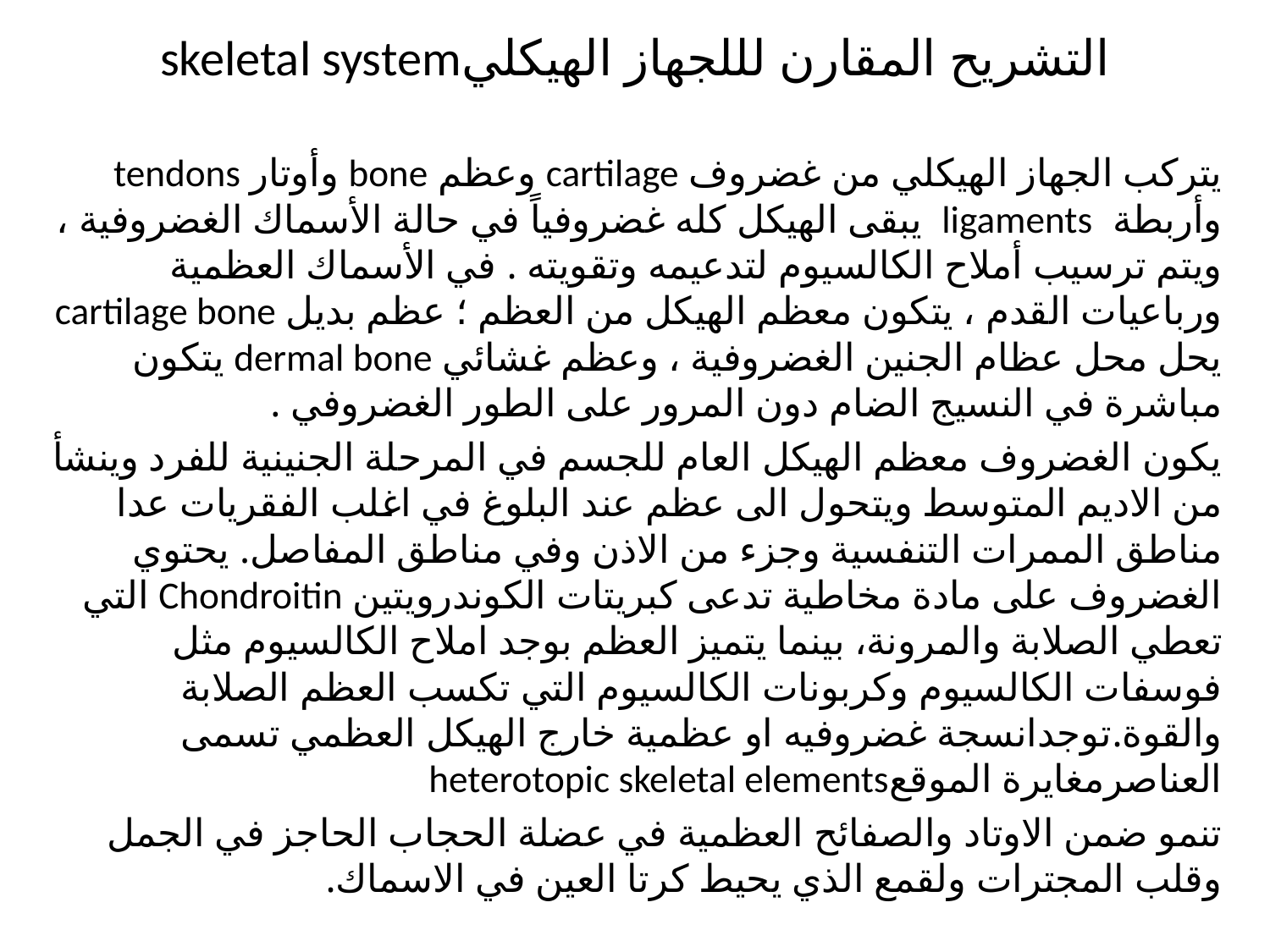

# التشريح المقارن لللجهاز الهيكليskeletal system
يتركب الجهاز الهيكلي من غضروف cartilage وعظم bone وأوتار tendons وأربطة  ligaments  يبقى الهيكل كله غضروفياً في حالة الأسماك الغضروفية ، ويتم ترسيب أملاح الكالسيوم لتدعيمه وتقويته . في الأسماك العظمية ورباعيات القدم ، يتكون معظم الهيكل من العظم ؛ عظم بديل cartilage bone يحل محل عظام الجنين الغضروفية ، وعظم غشائي dermal bone يتكون مباشرة في النسيج الضام دون المرور على الطور الغضروفي .
يكون الغضروف معظم الهيكل العام للجسم في المرحلة الجنينية للفرد وينشأ من الاديم المتوسط ويتحول الى عظم عند البلوغ في اغلب الفقريات عدا مناطق الممرات التنفسية وجزء من الاذن وفي مناطق المفاصل. يحتوي الغضروف على مادة مخاطية تدعى كبريتات الكوندرويتين Chondroitin التي تعطي الصلابة والمرونة، بينما يتميز العظم بوجد املاح الكالسيوم مثل فوسفات الكالسيوم وكربونات الكالسيوم التي تكسب العظم الصلابة والقوة.توجدانسجة غضروفيه او عظمية خارج الهيكل العظمي تسمى العناصرمغايرة الموقعheterotopic skeletal elements
تنمو ضمن الاوتاد والصفائح العظمية في عضلة الحجاب الحاجز في الجمل وقلب المجترات ولقمع الذي يحيط كرتا العين في الاسماك.